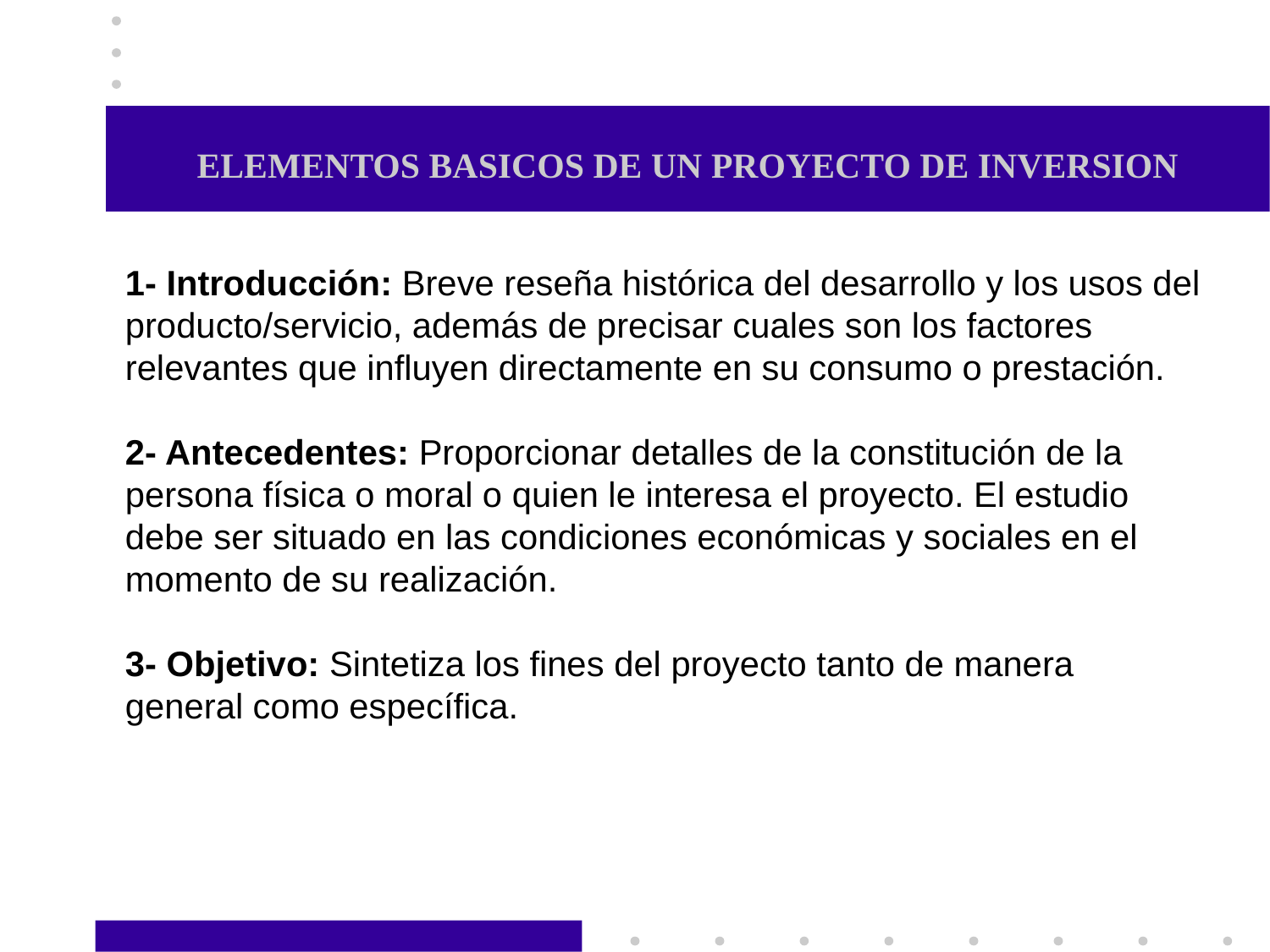

# ELEMENTOS BASICOS DE UN PROYECTO DE INVERSION
1- Introducción: Breve reseña histórica del desarrollo y los usos del
producto/servicio, además de precisar cuales son los factores
relevantes que influyen directamente en su consumo o prestación.

2- Antecedentes: Proporcionar detalles de la constitución de la
persona física o moral o quien le interesa el proyecto. El estudio
debe ser situado en las condiciones económicas y sociales en el
momento de su realización.

3- Objetivo: Sintetiza los fines del proyecto tanto de manera
general como específica.